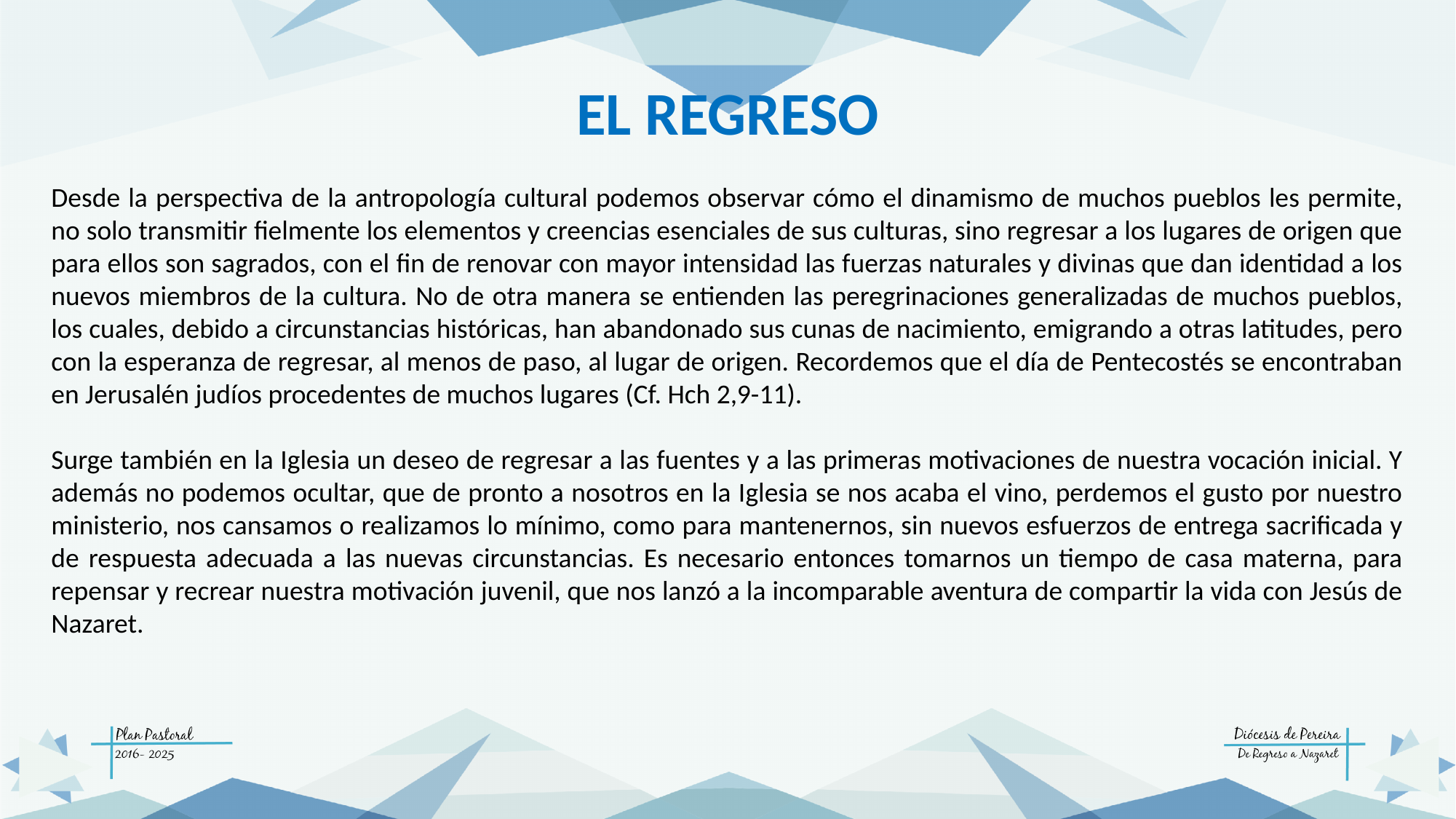

EL REGRESO

Desde la perspectiva de la antropología cultural podemos observar cómo el dinamismo de muchos pueblos les permite, no solo transmitir fielmente los elementos y creencias esenciales de sus culturas, sino regresar a los lugares de origen que para ellos son sagrados, con el fin de renovar con mayor intensidad las fuerzas naturales y divinas que dan identidad a los nuevos miembros de la cultura. No de otra manera se entienden las peregrinaciones generalizadas de muchos pueblos, los cuales, debido a circunstancias históricas, han abandonado sus cunas de nacimiento, emigrando a otras latitudes, pero con la esperanza de regresar, al menos de paso, al lugar de origen. Recordemos que el día de Pentecostés se encontraban en Jerusalén judíos procedentes de muchos lugares (Cf. Hch 2,9-11).

Surge también en la Iglesia un deseo de regresar a las fuentes y a las primeras motivaciones de nuestra vocación inicial. Y además no podemos ocultar, que de pronto a nosotros en la Iglesia se nos acaba el vino, perdemos el gusto por nuestro ministerio, nos cansamos o realizamos lo mínimo, como para mantenernos, sin nuevos esfuerzos de entrega sacrificada y de respuesta adecuada a las nuevas circunstancias. Es necesario entonces tomarnos un tiempo de casa materna, para repensar y recrear nuestra motivación juvenil, que nos lanzó a la incomparable aventura de compartir la vida con Jesús de Nazaret.